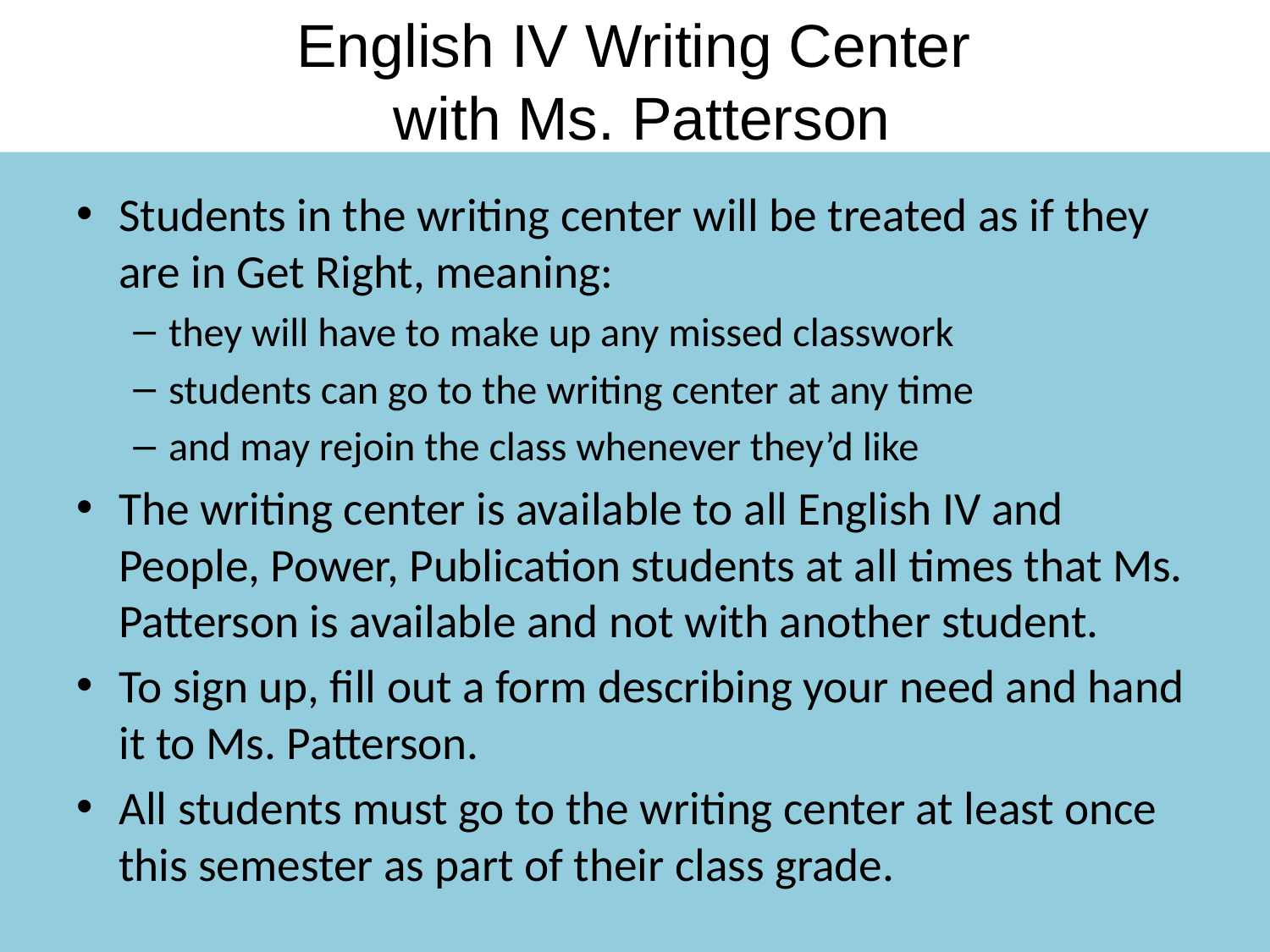

# English IV Writing Center with Ms. Patterson

Students in the writing center will be treated as if they are in Get Right, meaning:
they will have to make up any missed classwork
students can go to the writing center at any time
and may rejoin the class whenever they’d like
The writing center is available to all English IV and People, Power, Publication students at all times that Ms. Patterson is available and not with another student.
To sign up, fill out a form describing your need and hand it to Ms. Patterson.
All students must go to the writing center at least once this semester as part of their class grade.